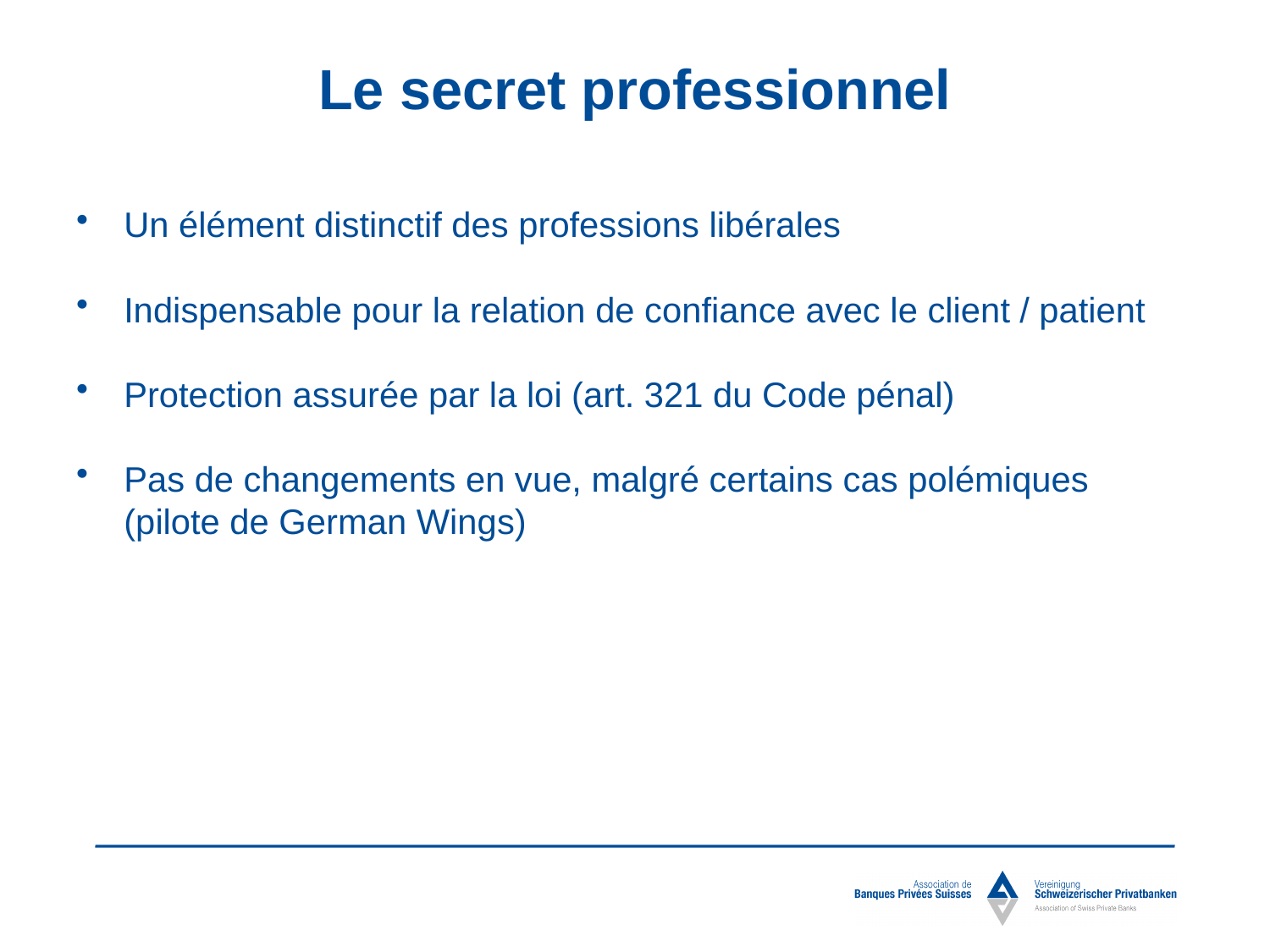

# Le secret professionnel
Un élément distinctif des professions libérales
Indispensable pour la relation de confiance avec le client / patient
Protection assurée par la loi (art. 321 du Code pénal)
Pas de changements en vue, malgré certains cas polémiques (pilote de German Wings)